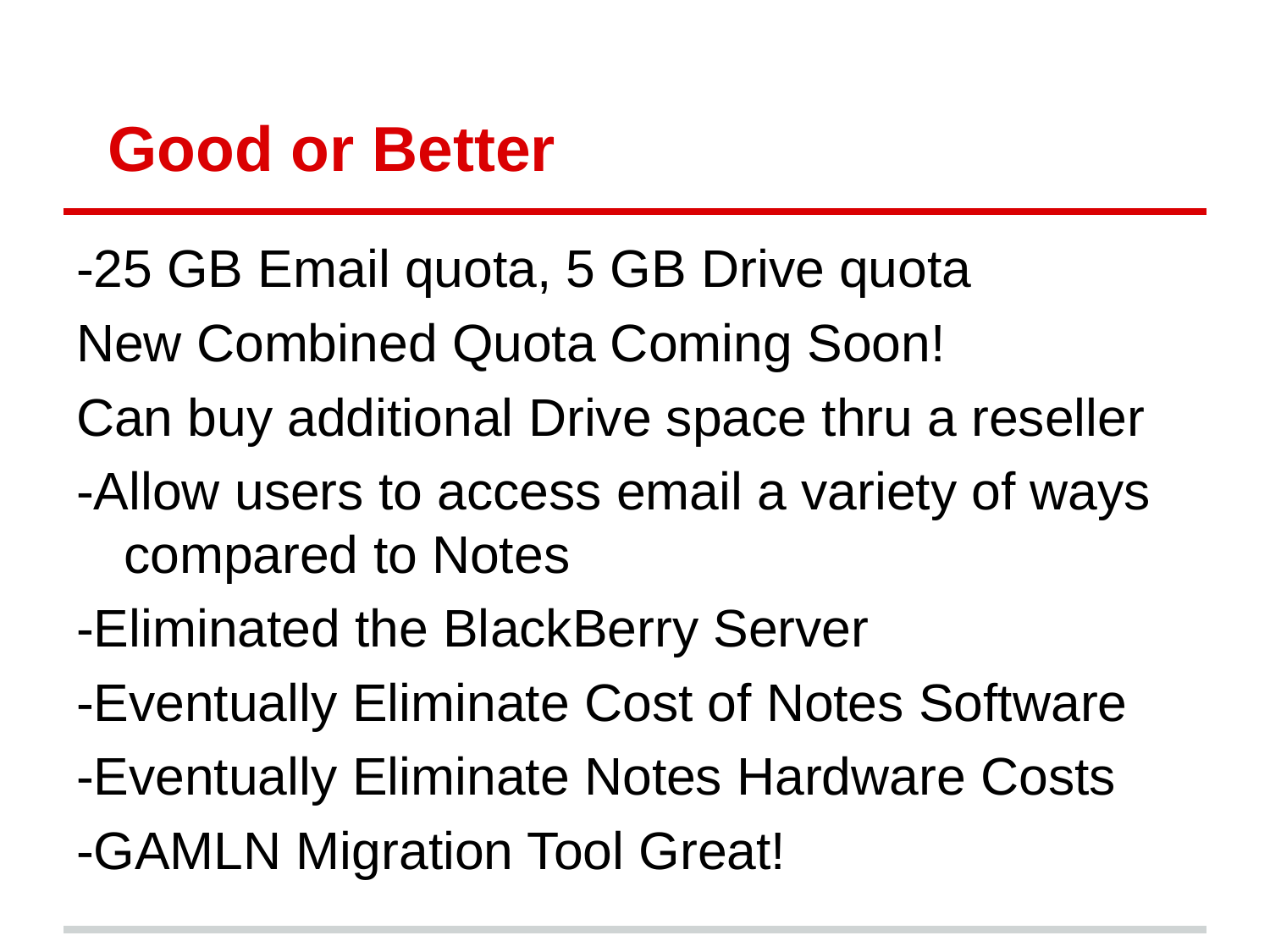

# Good or Better
-25 GB Email quota, 5 GB Drive quota
New Combined Quota Coming Soon!
Can buy additional Drive space thru a reseller
-Allow users to access email a variety of ways compared to Notes
-Eliminated the BlackBerry Server
-Eventually Eliminate Cost of Notes Software
-Eventually Eliminate Notes Hardware Costs
-GAMLN Migration Tool Great!